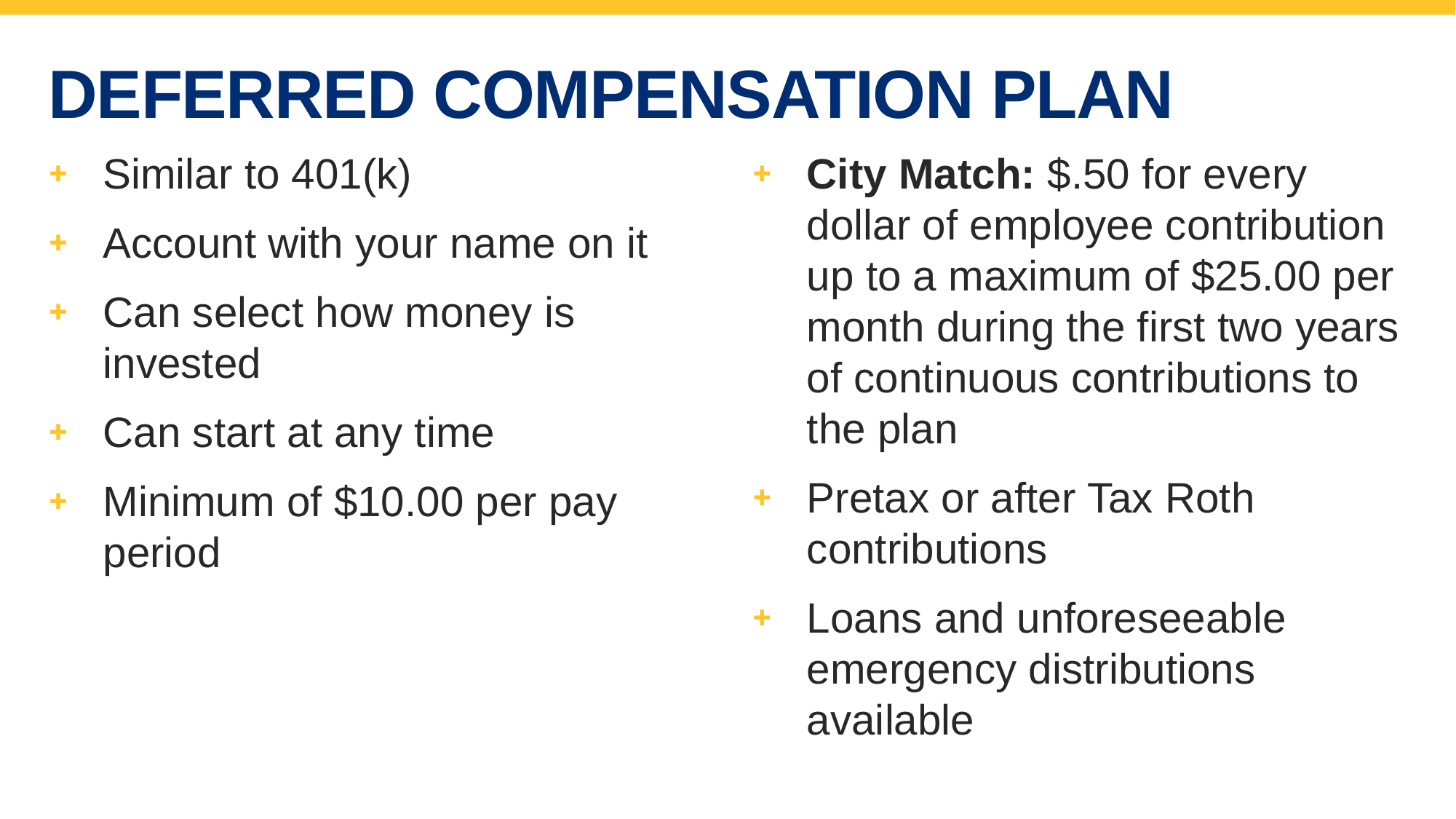

# Deferred Compensation Plan
City Match: $.50 for every dollar of employee contribution up to a maximum of $25.00 per month during the first two years of continuous contributions to the plan
Pretax or after Tax Roth contributions
Loans and unforeseeable emergency distributions available

Similar to 401(k)
Account with your name on it
Can select how money is invested
Can start at any time
Minimum of $10.00 per pay period